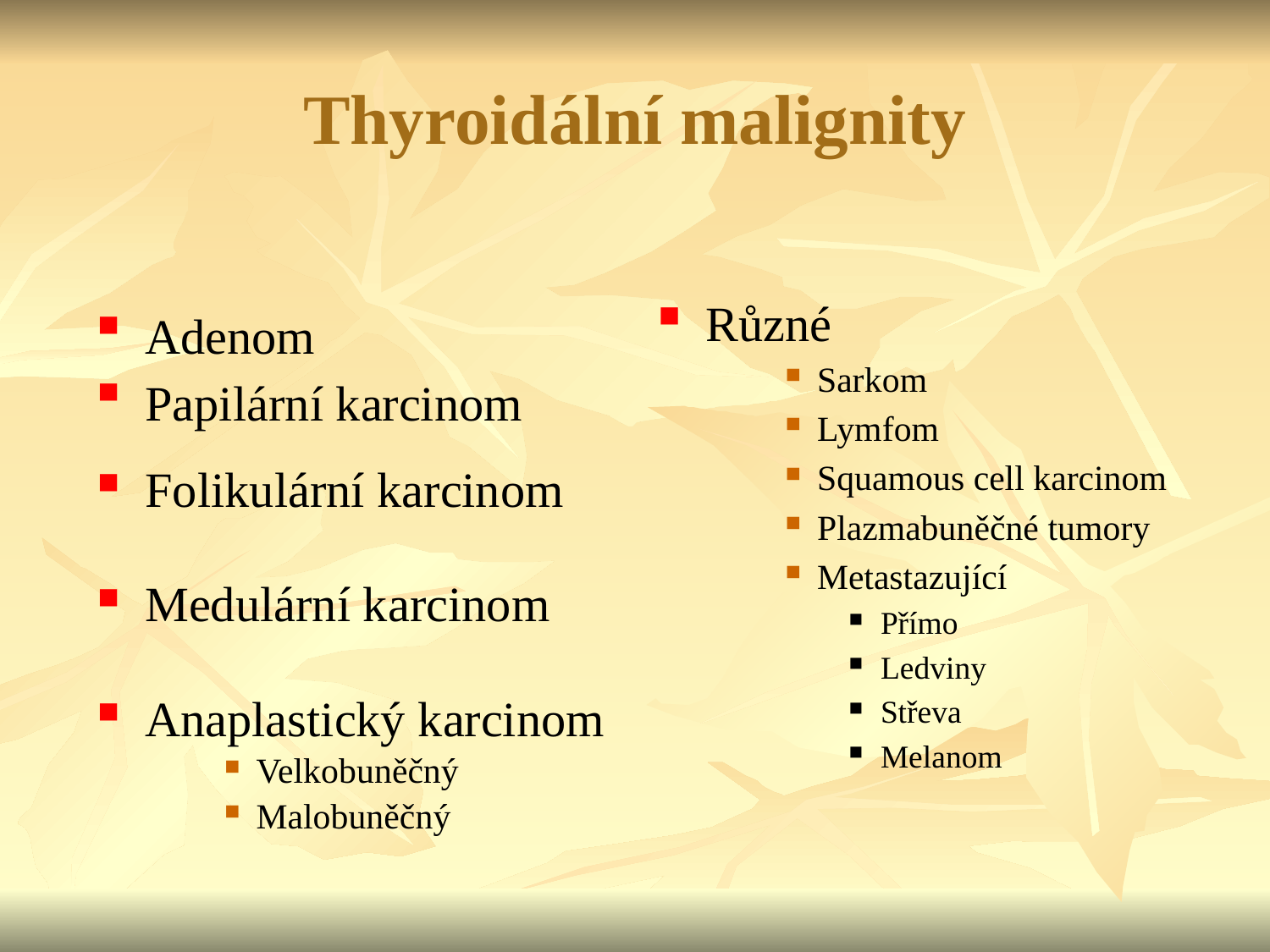

Thyroidální malignity

Adenom

Papilární karcinom

Folikulární karcinom

Medulární karcinom

Anaplastický karcinom
Velkobuněčný
Malobuněčný

Různé
Sarkom
Lymfom
Squamous cell karcinom
Plazmabuněčné tumory
Metastazující
Přímo
Ledviny
Střeva
Melanom